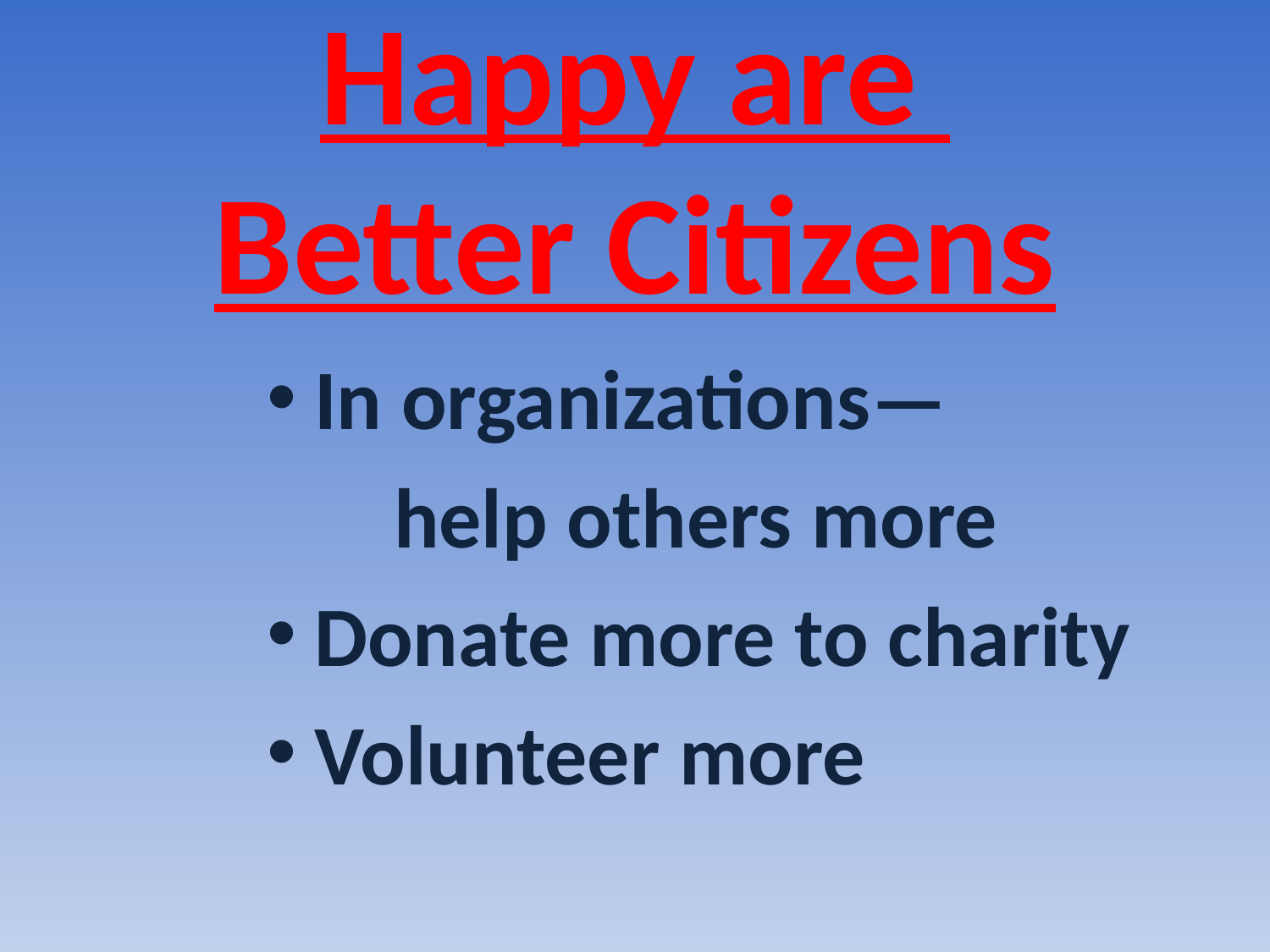

# Happy are Better Citizens
In organizations—
	help others more
Donate more to charity
Volunteer more